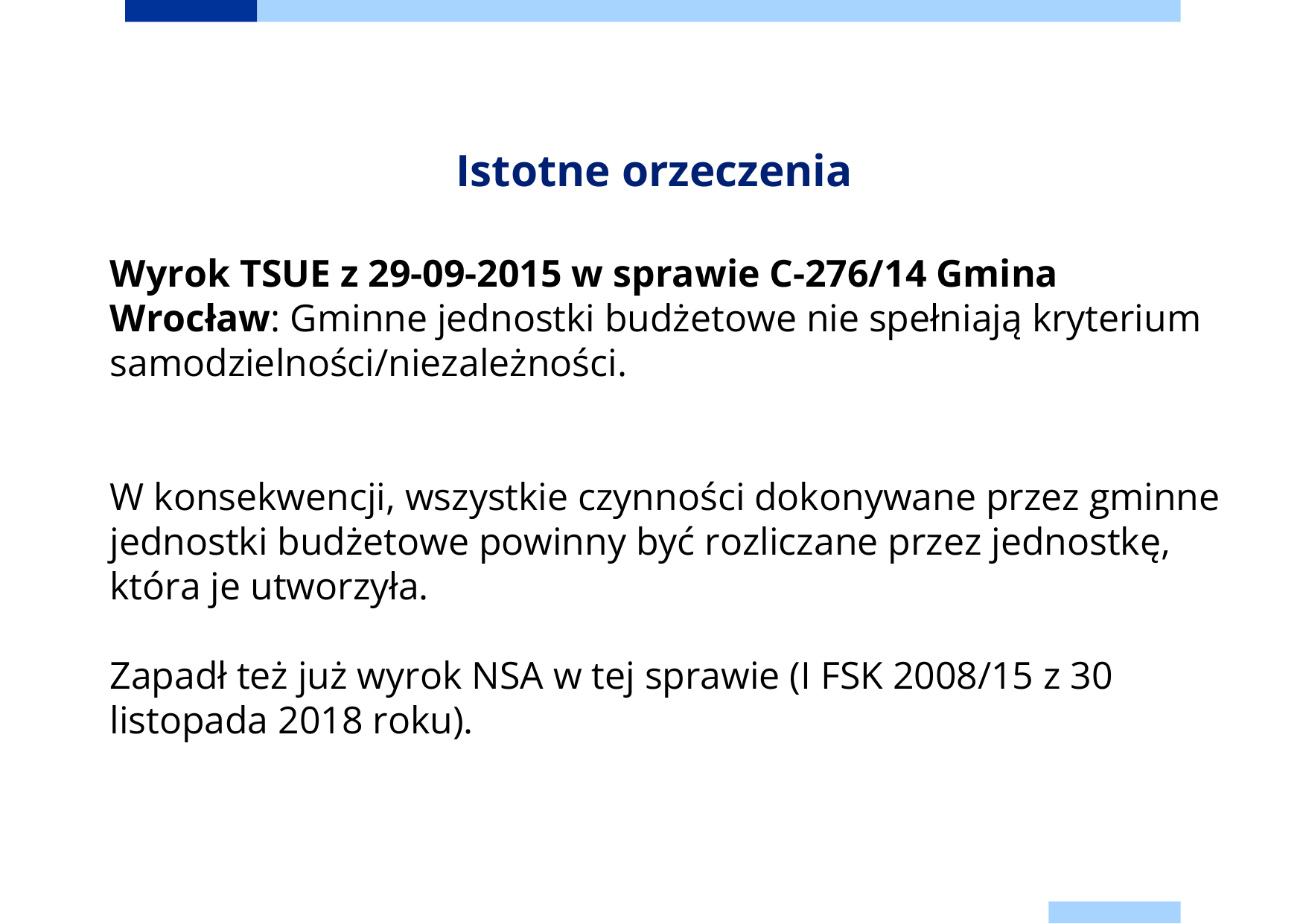

# Istotne orzeczenia
Wyrok TSUE z 29-09-2015 w sprawie C-276/14 Gmina Wrocław: Gminne jednostki budżetowe nie spełniają kryterium samodzielności/niezależności.

W konsekwencji, wszystkie czynności dokonywane przez gminne jednostki budżetowe powinny być rozliczane przez jednostkę, która je utworzyła.

Zapadł też już wyrok NSA w tej sprawie (I FSK 2008/15 z 30 listopada 2018 roku).